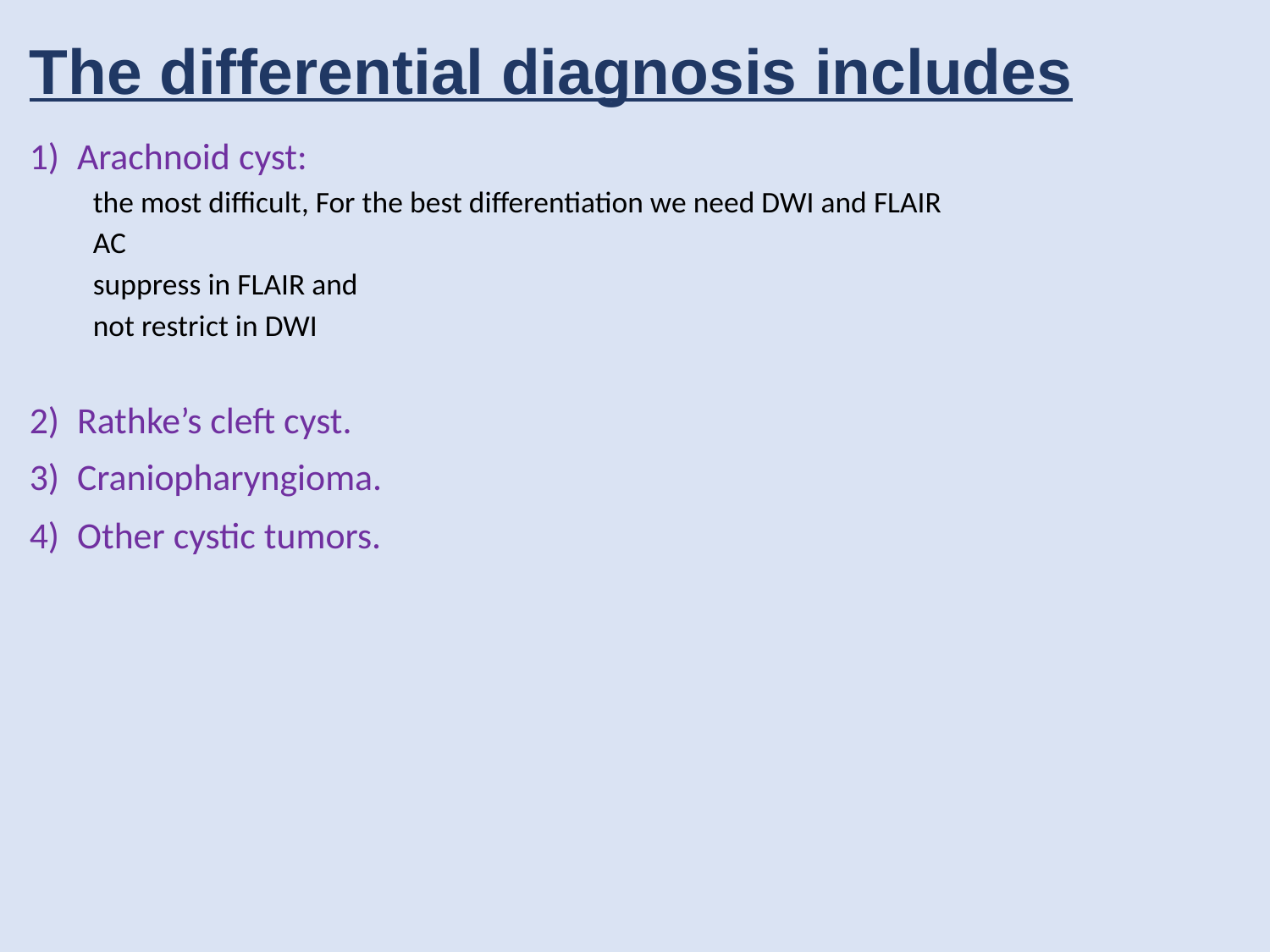

# The differential diagnosis includes
Arachnoid cyst:
the most difficult, For the best differentiation we need DWI and FLAIR
AC
suppress in FLAIR and
not restrict in DWI

Rathke’s cleft cyst.
Craniopharyngioma.
Other cystic tumors.